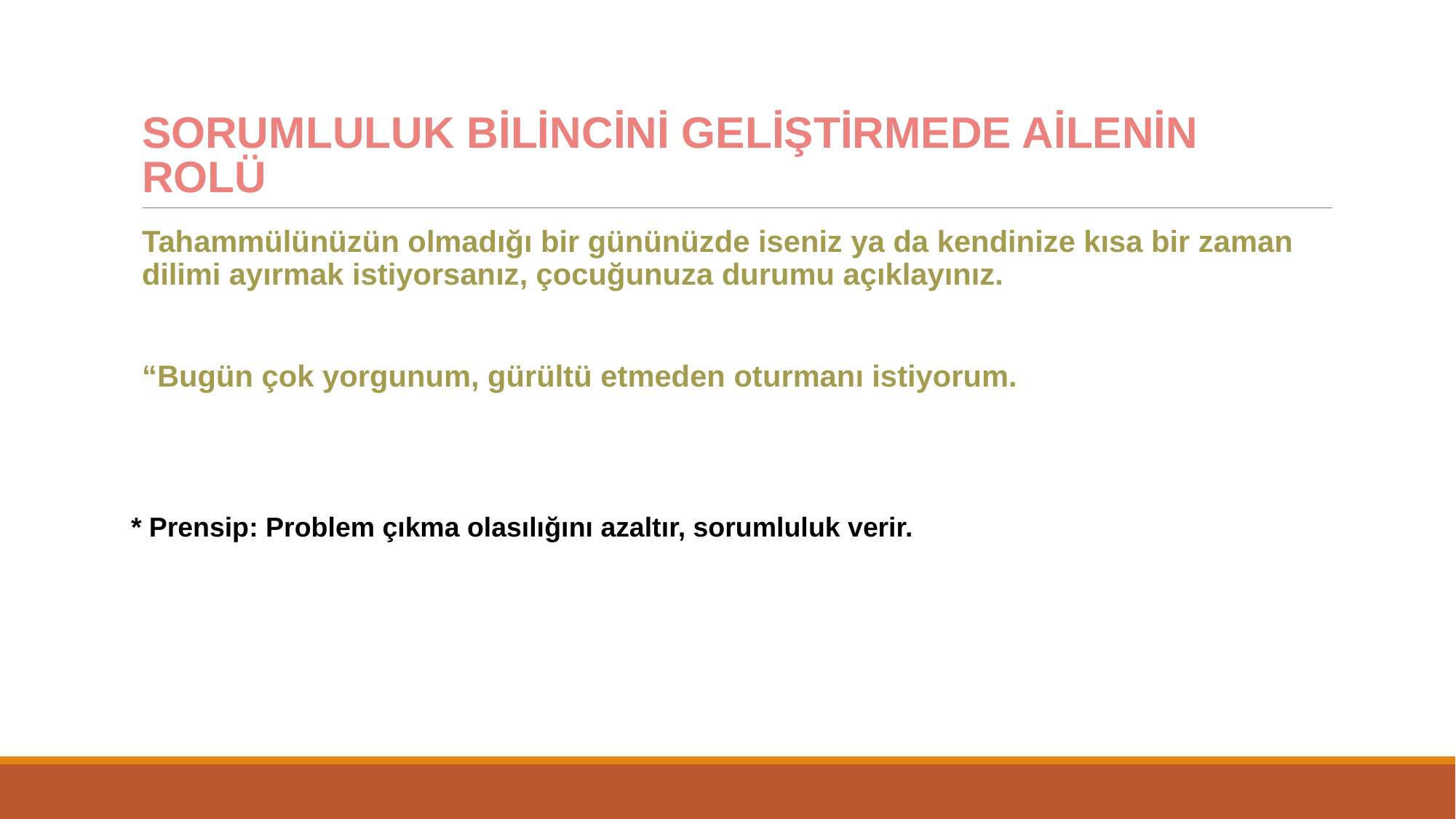

# Sorumluluk bilincini geliştirmede ailenin rolü
Tahammülünüzün olmadığı bir gününüzde iseniz ya da kendinize kısa bir zaman dilimi ayırmak istiyorsanız, çocuğunuza durumu açıklayınız.

“Bugün çok yorgunum, gürültü etmeden oturmanı istiyorum.

* Prensip: Problem çıkma olasılığını azaltır, sorumluluk verir.